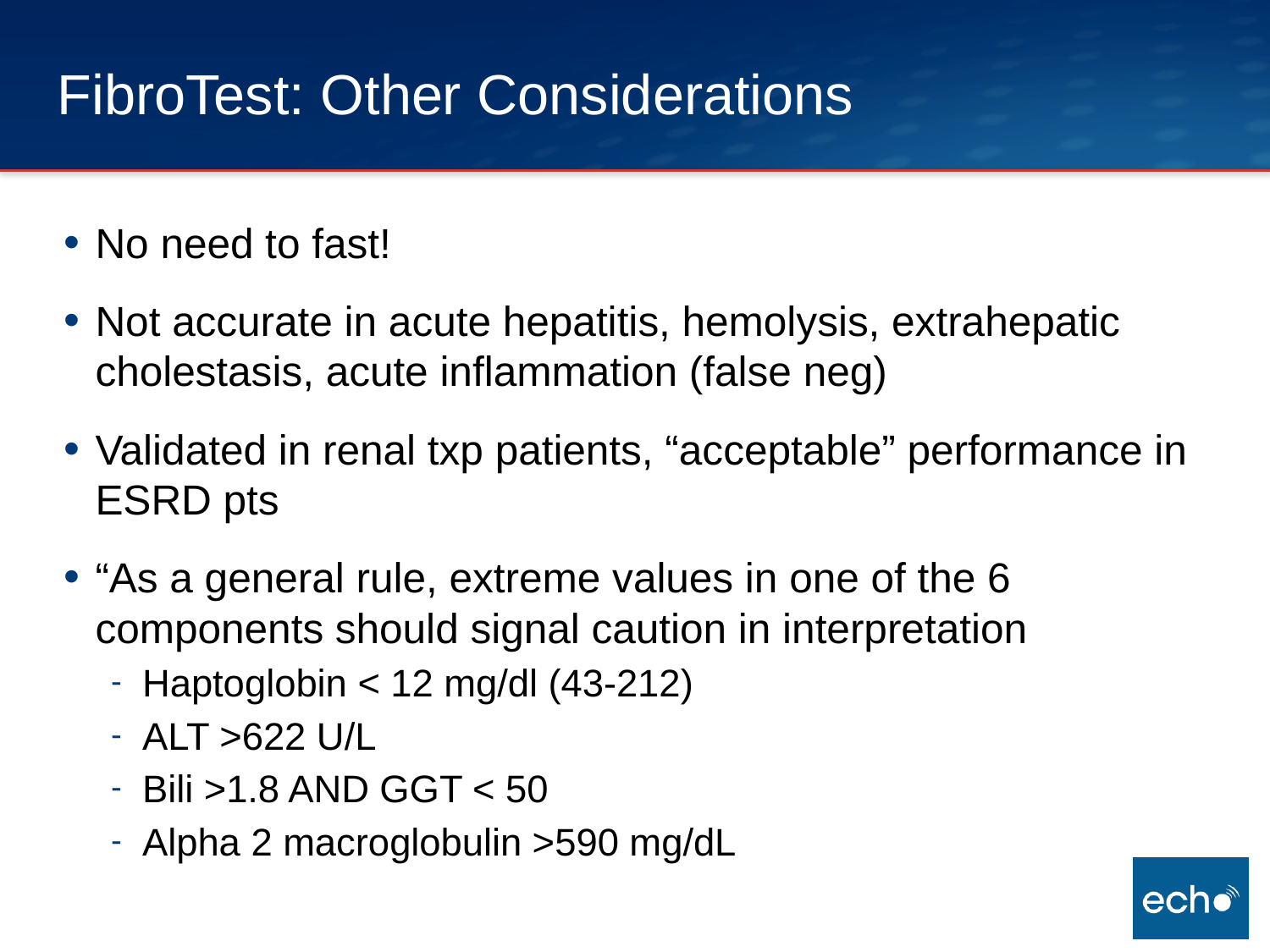

# FibroTest: Other Considerations
No need to fast!
Not accurate in acute hepatitis, hemolysis, extrahepatic cholestasis, acute inflammation (false neg)
Validated in renal txp patients, “acceptable” performance in ESRD pts
“As a general rule, extreme values in one of the 6 components should signal caution in interpretation
Haptoglobin < 12 mg/dl (43-212)
ALT >622 U/L
Bili >1.8 AND GGT < 50
Alpha 2 macroglobulin >590 mg/dL